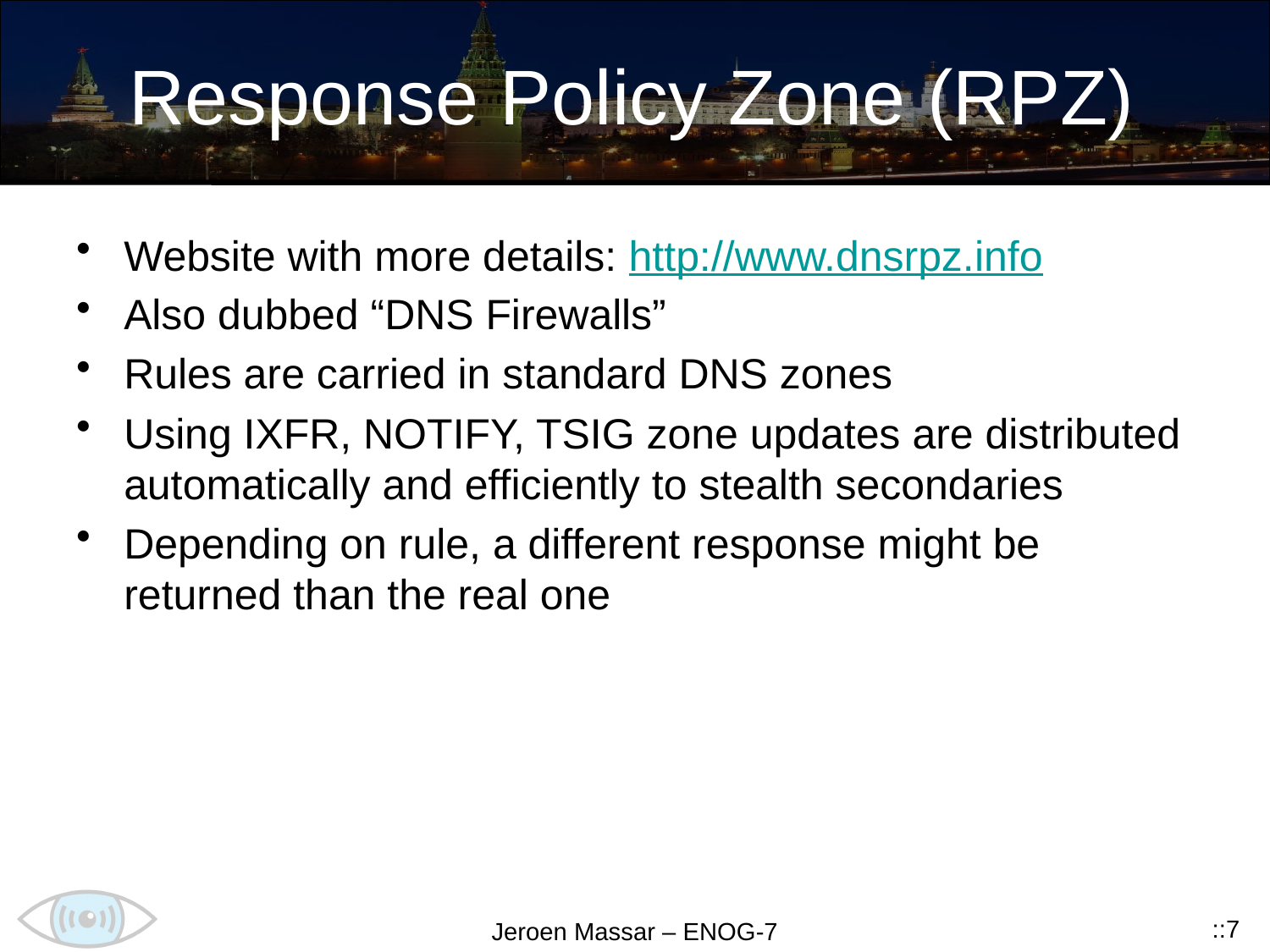

# Response Policy Zone (RPZ)
Website with more details: http://www.dnsrpz.info
Also dubbed “DNS Firewalls”
Rules are carried in standard DNS zones
Using IXFR, NOTIFY, TSIG zone updates are distributed automatically and efficiently to stealth secondaries
Depending on rule, a different response might be returned than the real one